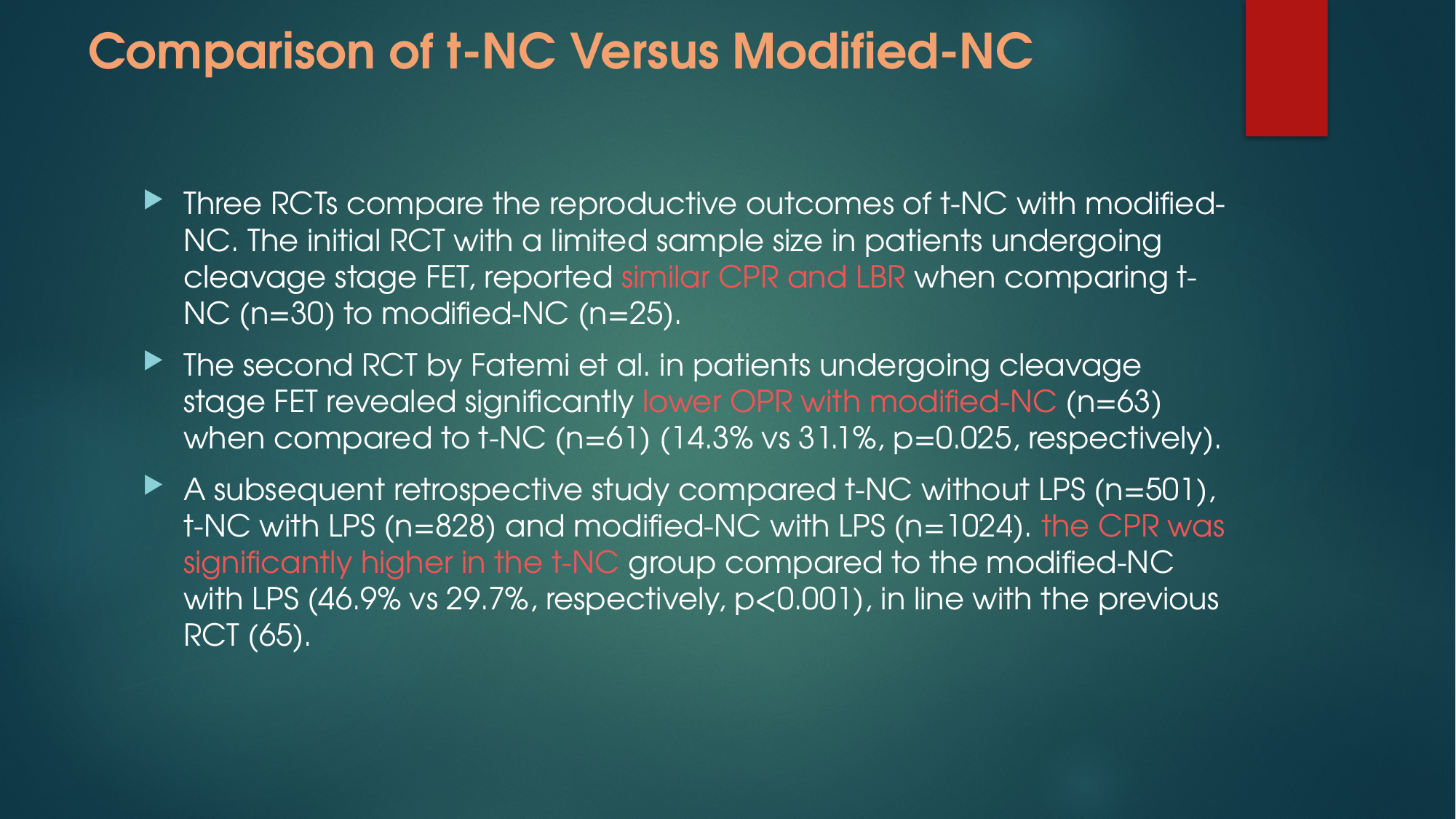

# Comparison of t-NC Versus Modified-NC
Three RCTs compare the reproductive outcomes of t-NC with modified-NC. The initial RCT with a limited sample size in patients undergoing cleavage stage FET, reported similar CPR and LBR when comparing t-NC (n=30) to modified-NC (n=25).
The second RCT by Fatemi et al. in patients undergoing cleavage stage FET revealed significantly lower OPR with modified-NC (n=63) when compared to t-NC (n=61) (14.3% vs 31.1%, p=0.025, respectively).
A subsequent retrospective study compared t-NC without LPS (n=501), t-NC with LPS (n=828) and modified-NC with LPS (n=1024). the CPR was significantly higher in the t-NC group compared to the modified-NC with LPS (46.9% vs 29.7%, respectively, p<0.001), in line with the previous RCT (65).